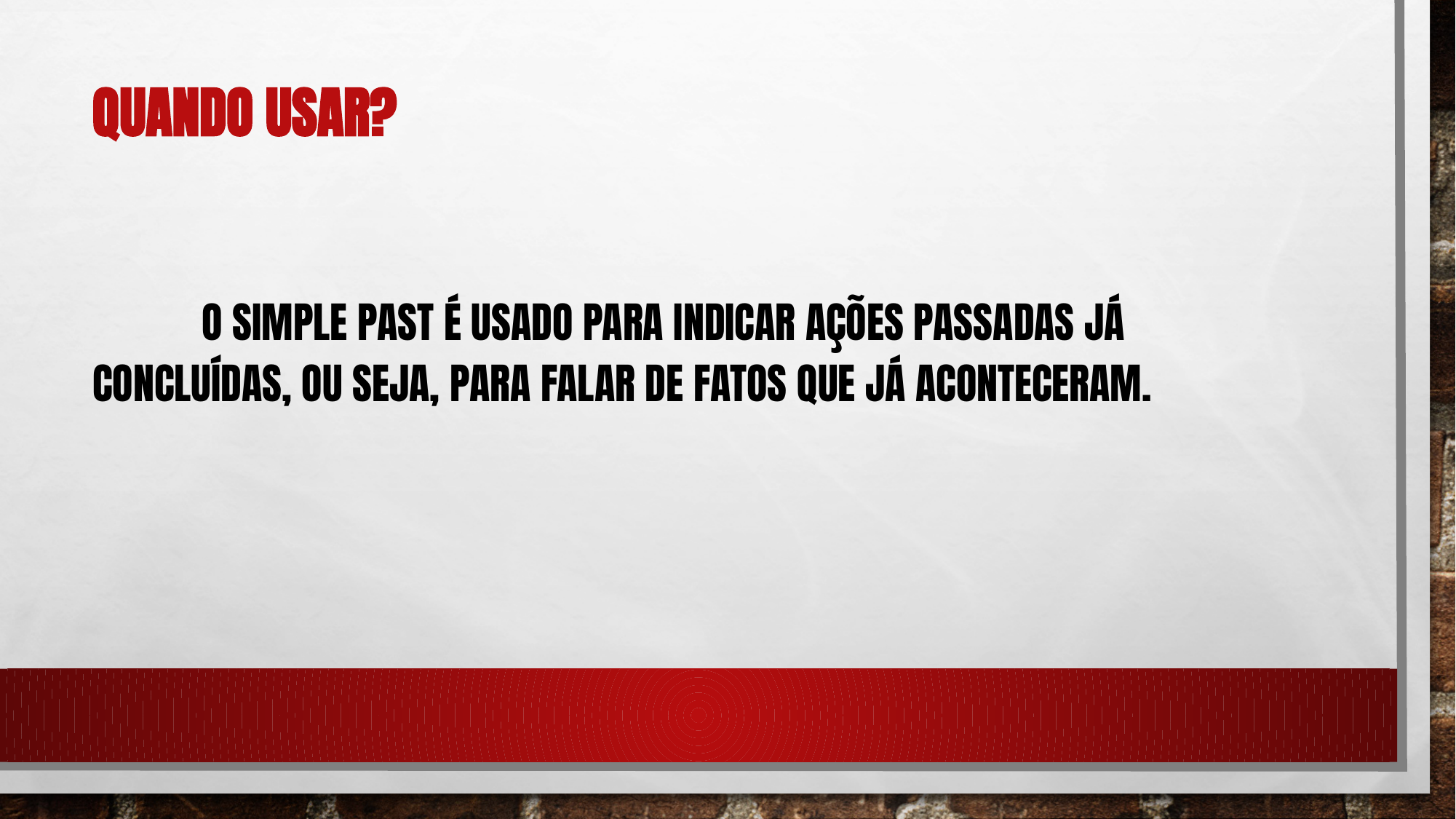

# Quando usar?
	O Simple Past é usado para indicar ações passadas já concluídas, ou seja, para falar de fatos que já aconteceram.